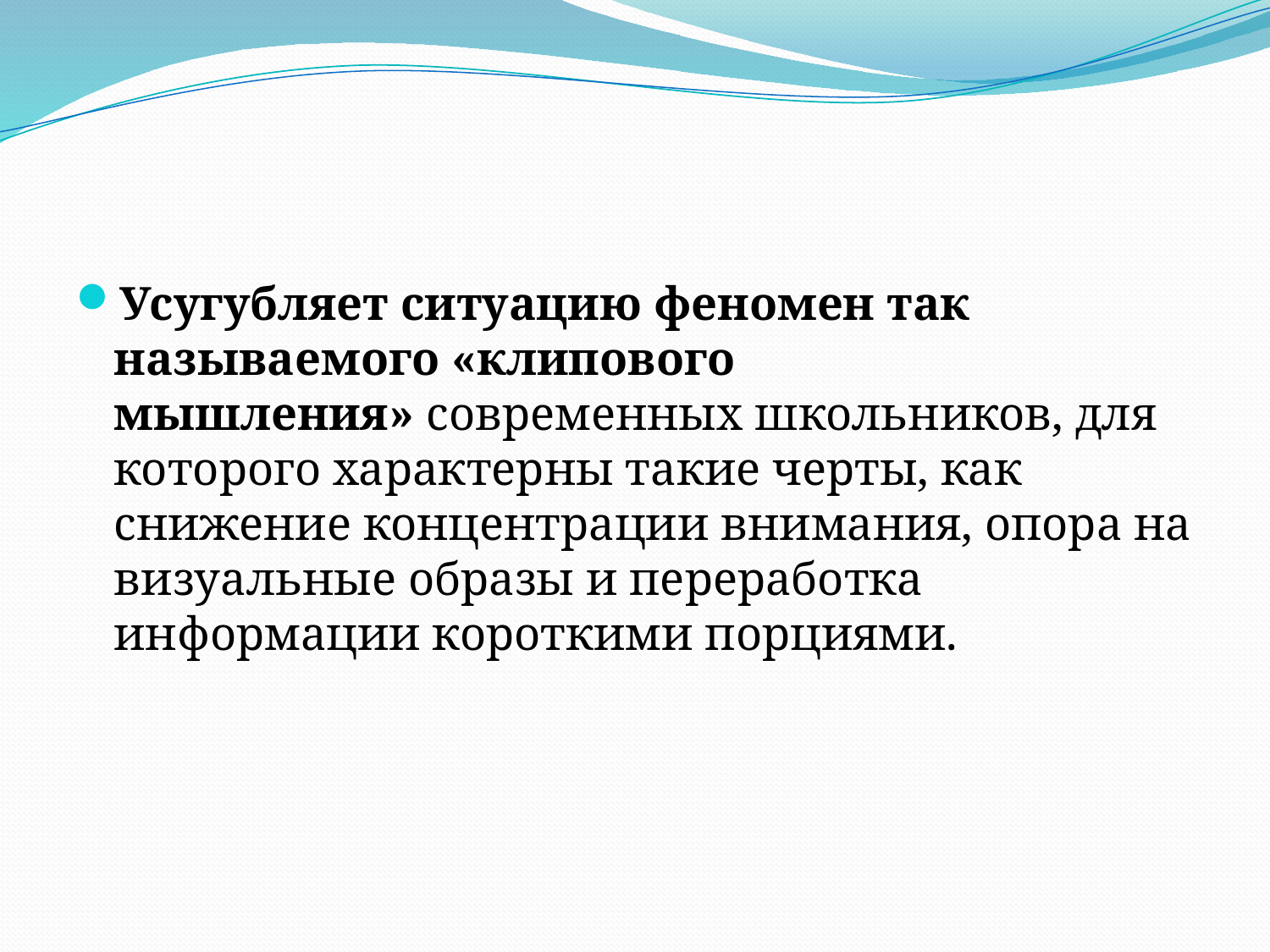

#
Усугубляет ситуацию феномен так называемого «клипового мышления» современных школьников, для которого характерны такие черты, как снижение концентрации внимания, опора на визуальные образы и переработка информации короткими порциями.